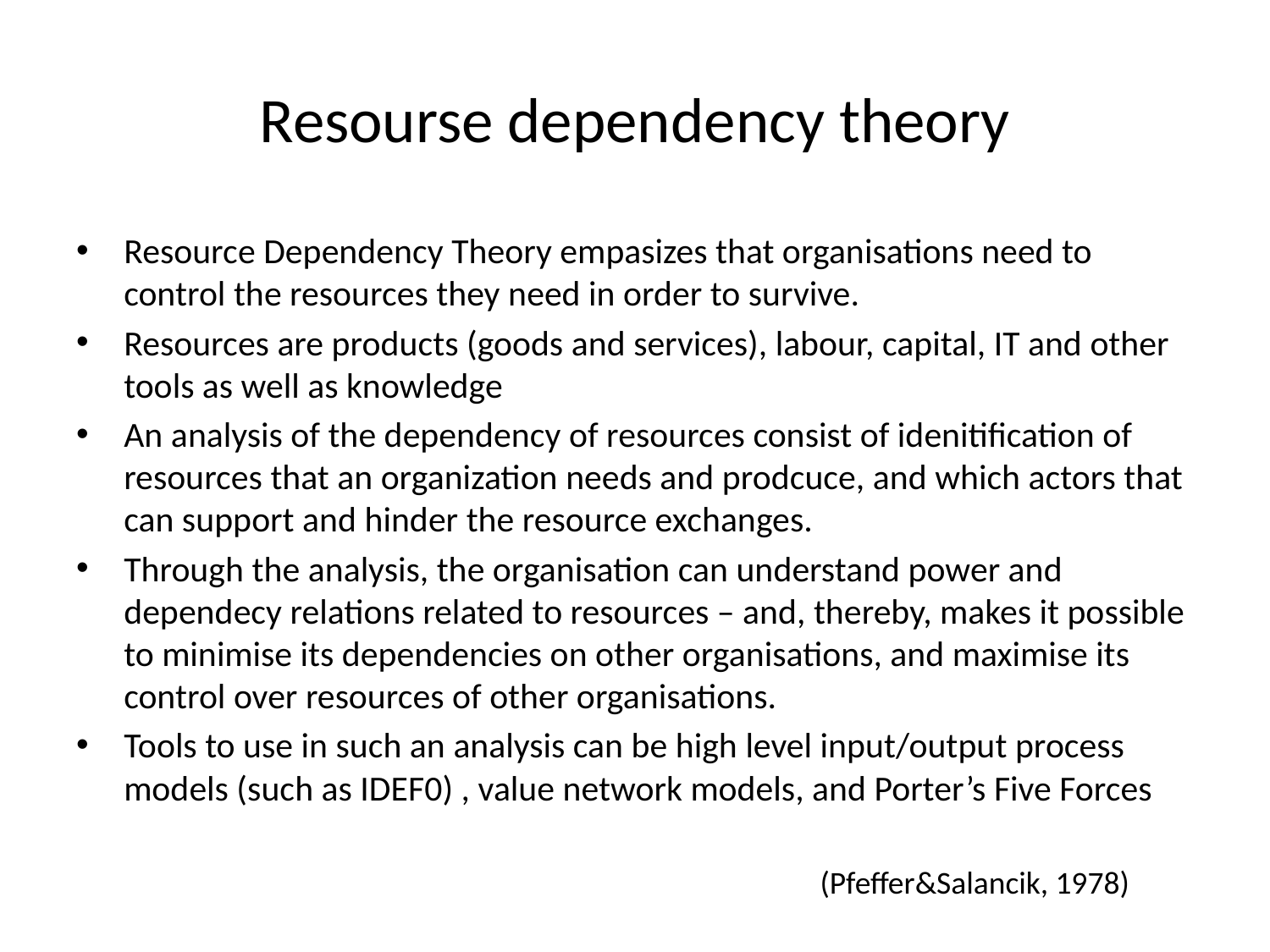

# Resourse dependency theory
Resource Dependency Theory empasizes that organisations need to control the resources they need in order to survive.
Resources are products (goods and services), labour, capital, IT and other tools as well as knowledge
An analysis of the dependency of resources consist of idenitification of resources that an organization needs and prodcuce, and which actors that can support and hinder the resource exchanges.
Through the analysis, the organisation can understand power and dependecy relations related to resources – and, thereby, makes it possible to minimise its dependencies on other organisations, and maximise its control over resources of other organisations.
Tools to use in such an analysis can be high level input/output process models (such as IDEF0) , value network models, and Porter’s Five Forces

(Pfeffer&Salancik, 1978)